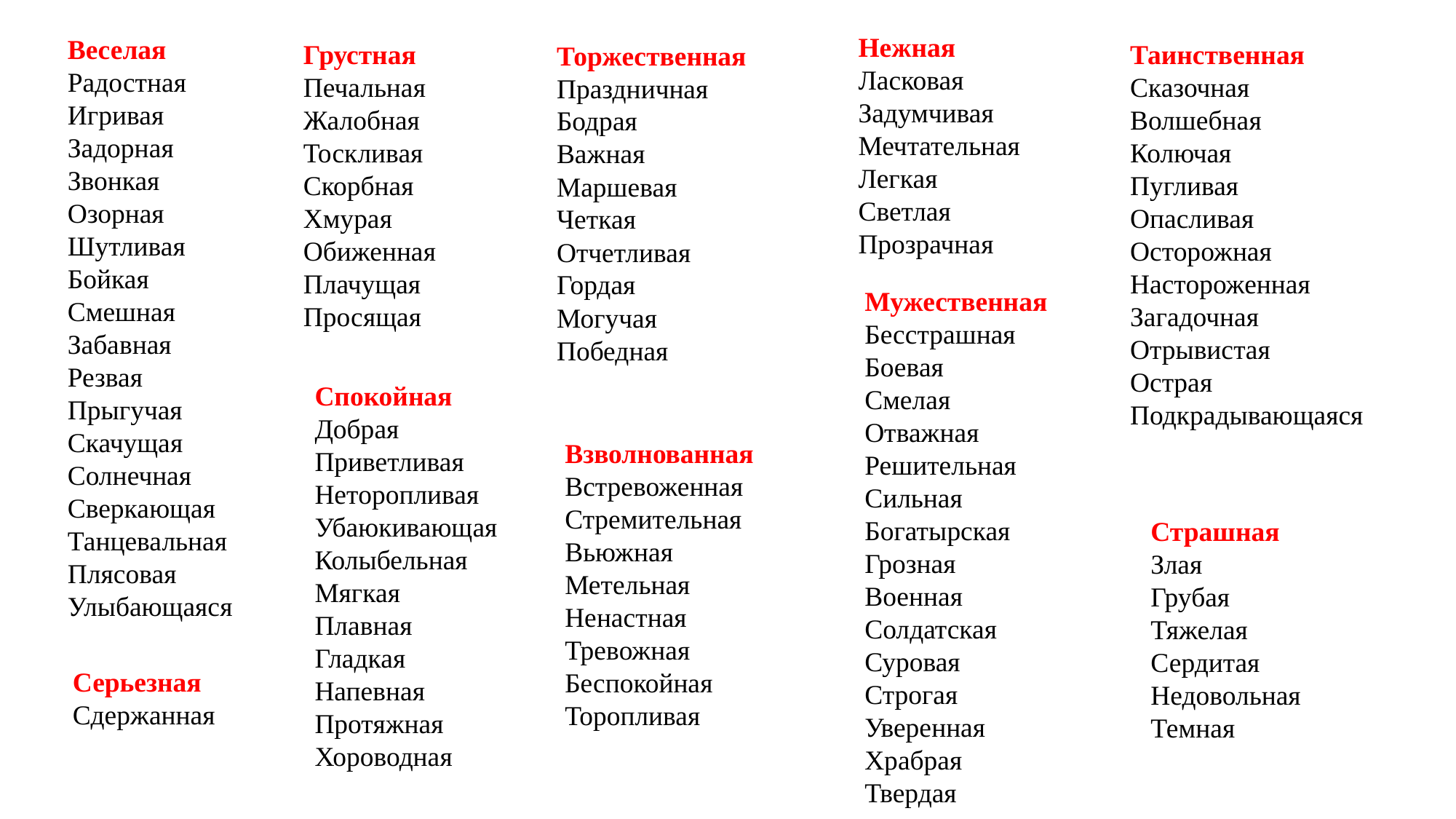

Веселая
Радостная
Игривая
Задорная
Звонкая
Озорная
Шутливая
Бойкая
Смешная
Забавная
Резвая
Прыгучая
Скачущая
Солнечная
Сверкающая
Танцевальная
Плясовая
Улыбающаяся
Нежная
Ласковая
Задумчивая
Мечтательная
Легкая
Светлая
Прозрачная
Таинственная
Сказочная
Волшебная
Колючая
Пугливая
Опасливая
Осторожная
Настороженная
Загадочная
Отрывистая
Острая
Подкрадывающаяся
Грустная
Печальная
Жалобная
Тоскливая
Скорбная
Хмурая
Обиженная
Плачущая
Просящая
Торжественная
Праздничная
Бодрая
Важная
Маршевая
Четкая
Отчетливая
Гордая
Могучая
Победная
Мужественная
Бесстрашная
Боевая
Смелая
Отважная
Решительная
Сильная
Богатырская
Грозная
Военная
Солдатская
Суровая
Строгая
Уверенная
Храбрая
Твердая
Спокойная
Добрая
Приветливая
Неторопливая
Убаюкивающая
Колыбельная
Мягкая
Плавная
Гладкая
Напевная
Протяжная
Хороводная
Взволнованная
Встревоженная
Стремительная
Вьюжная
Метельная
Ненастная
Тревожная
Беспокойная
Торопливая
Страшная
Злая
Грубая
Тяжелая
Сердитая
Недовольная
Темная
Серьезная
Сдержанная